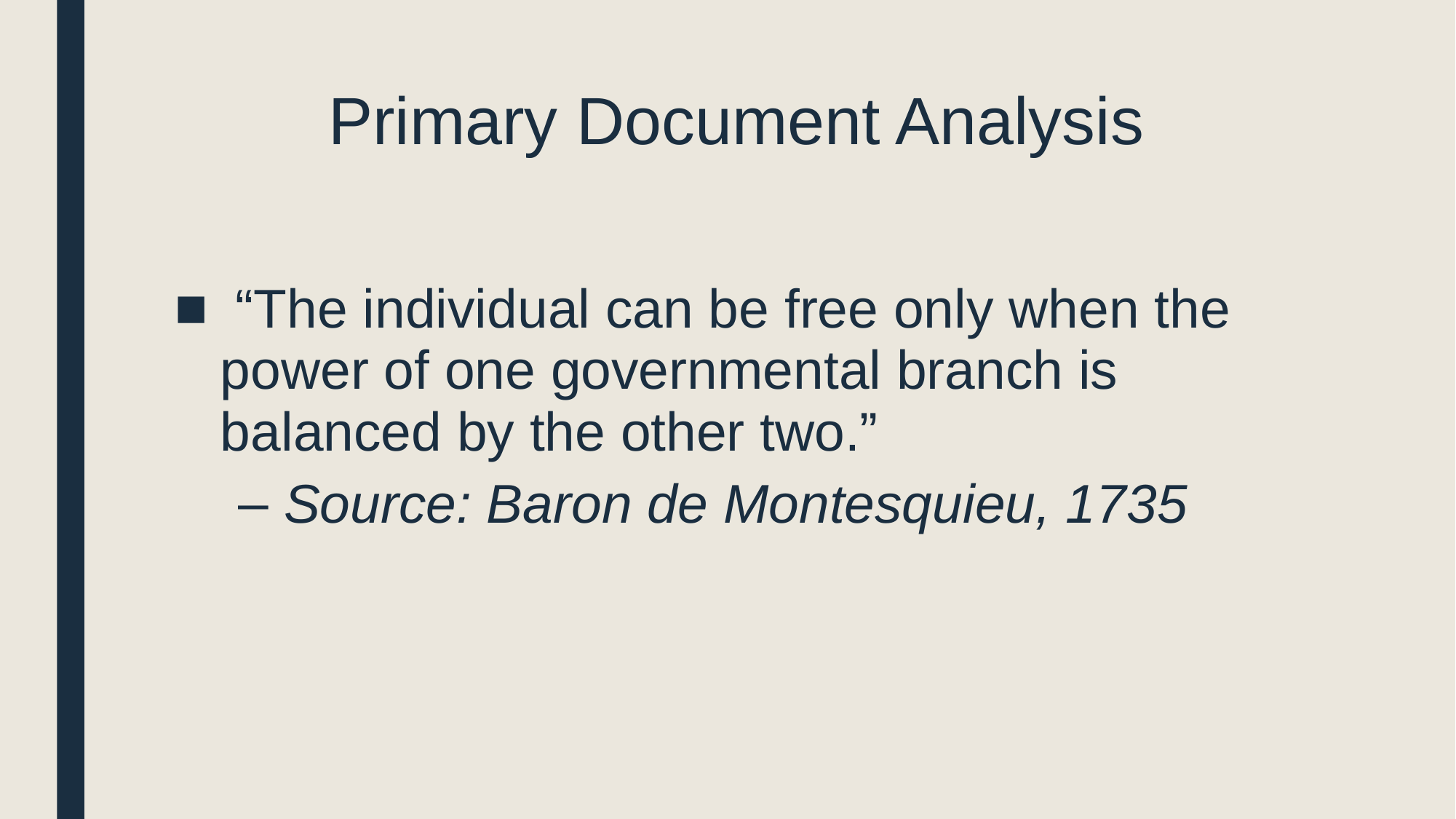

# Primary Document Analysis
 “The individual can be free only when the power of one governmental branch is balanced by the other two.”
Source: Baron de Montesquieu, 1735